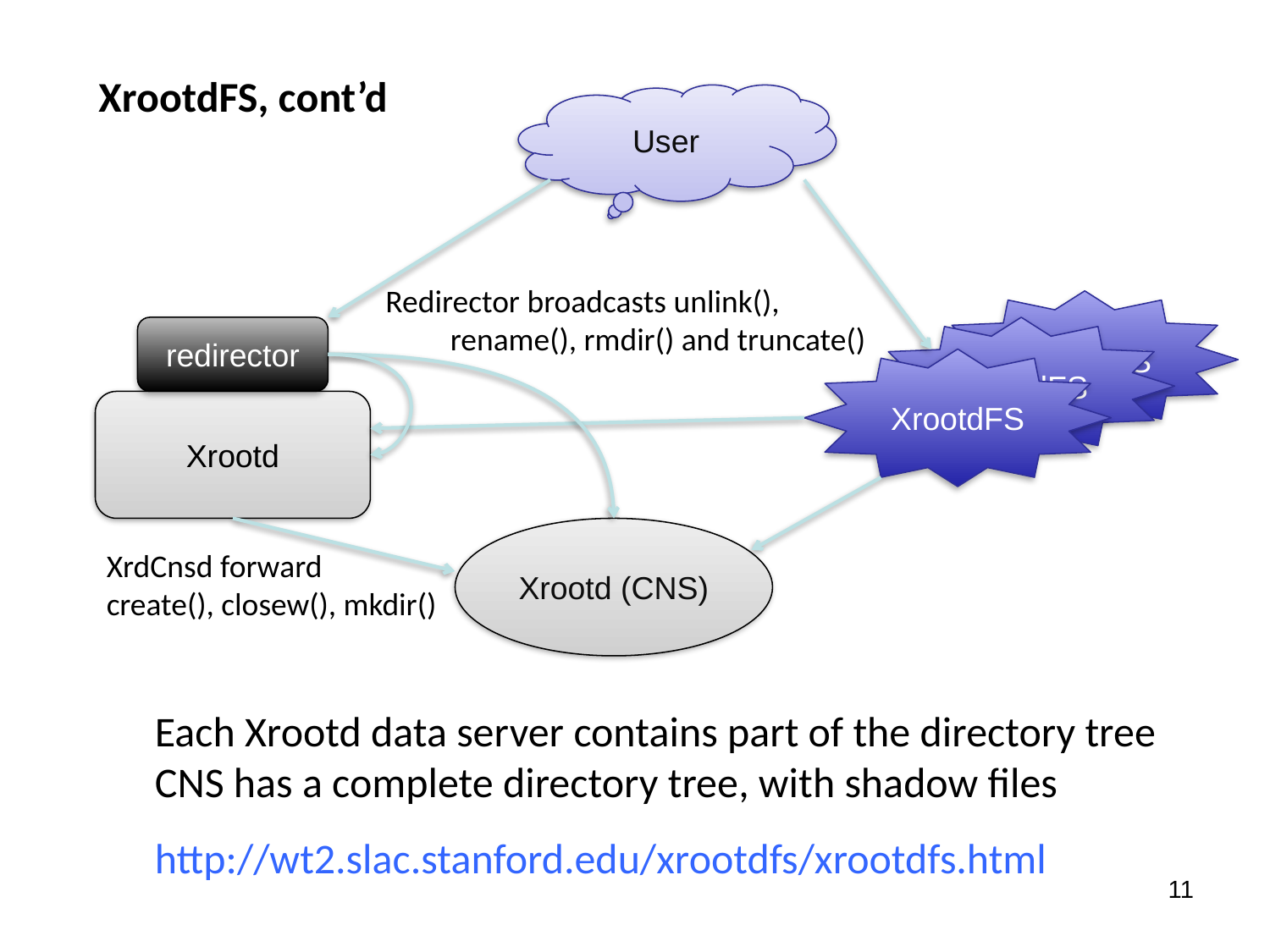

XrootdFS, cont’d
User
Redirector broadcasts unlink(),
         rename(), rmdir() and truncate()
XrootdFS
redirector
XrootdFS
XrootdFS
Xrootd
Xrootd (CNS)
XrdCnsd forward
create(), closew(), mkdir()
Each Xrootd data server contains part of the directory tree
CNS has a complete directory tree, with shadow files

http://wt2.slac.stanford.edu/xrootdfs/xrootdfs.html
11